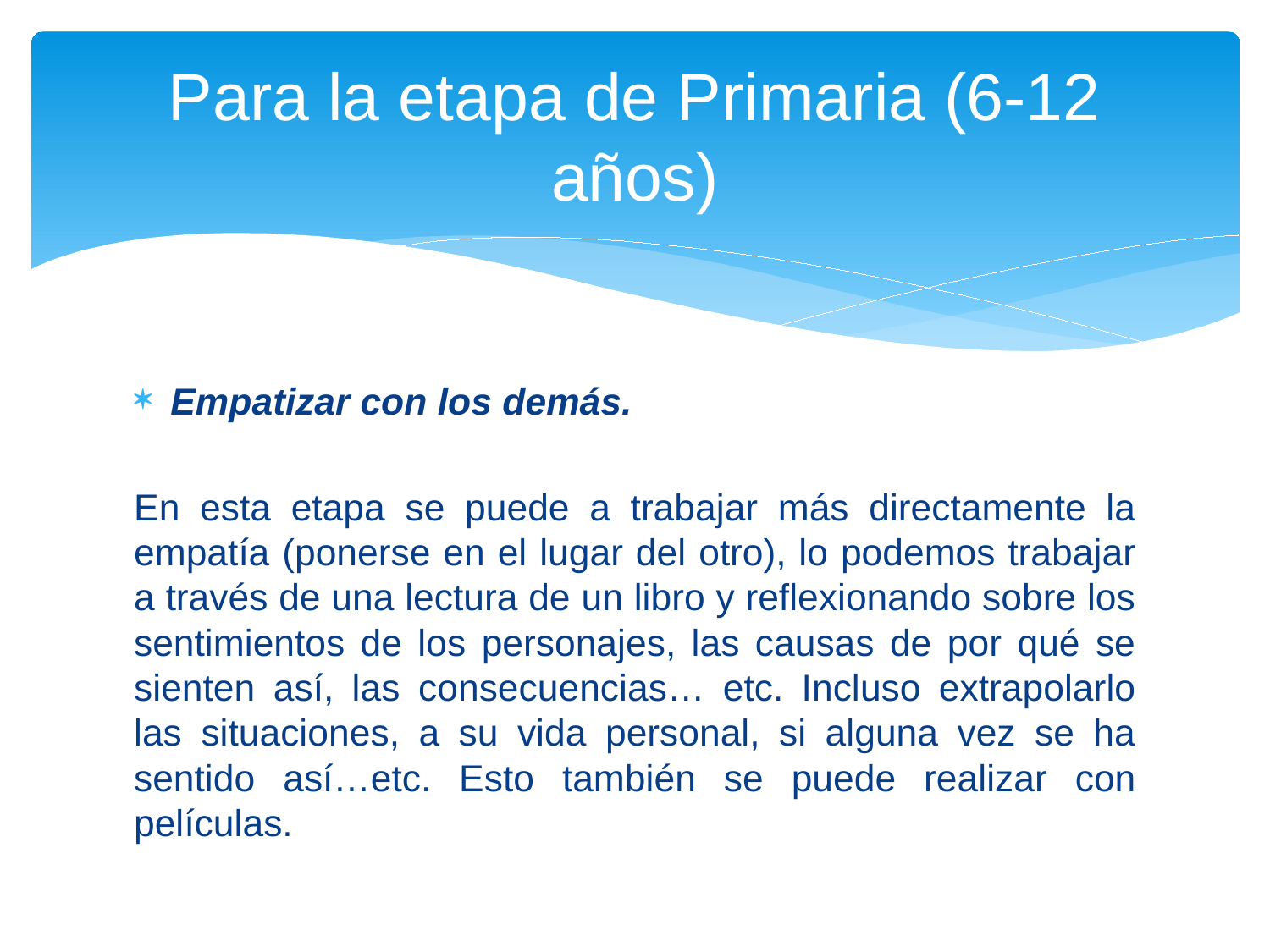

# Para la etapa de Primaria (6-12 años)
Empatizar con los demás.

En esta etapa se puede a trabajar más directamente la empatía (ponerse en el lugar del otro), lo podemos trabajar a través de una lectura de un libro y reflexionando sobre los sentimientos de los personajes, las causas de por qué se sienten así, las consecuencias… etc. Incluso extrapolarlo las situaciones, a su vida personal, si alguna vez se ha sentido así…etc. Esto también se puede realizar con películas.